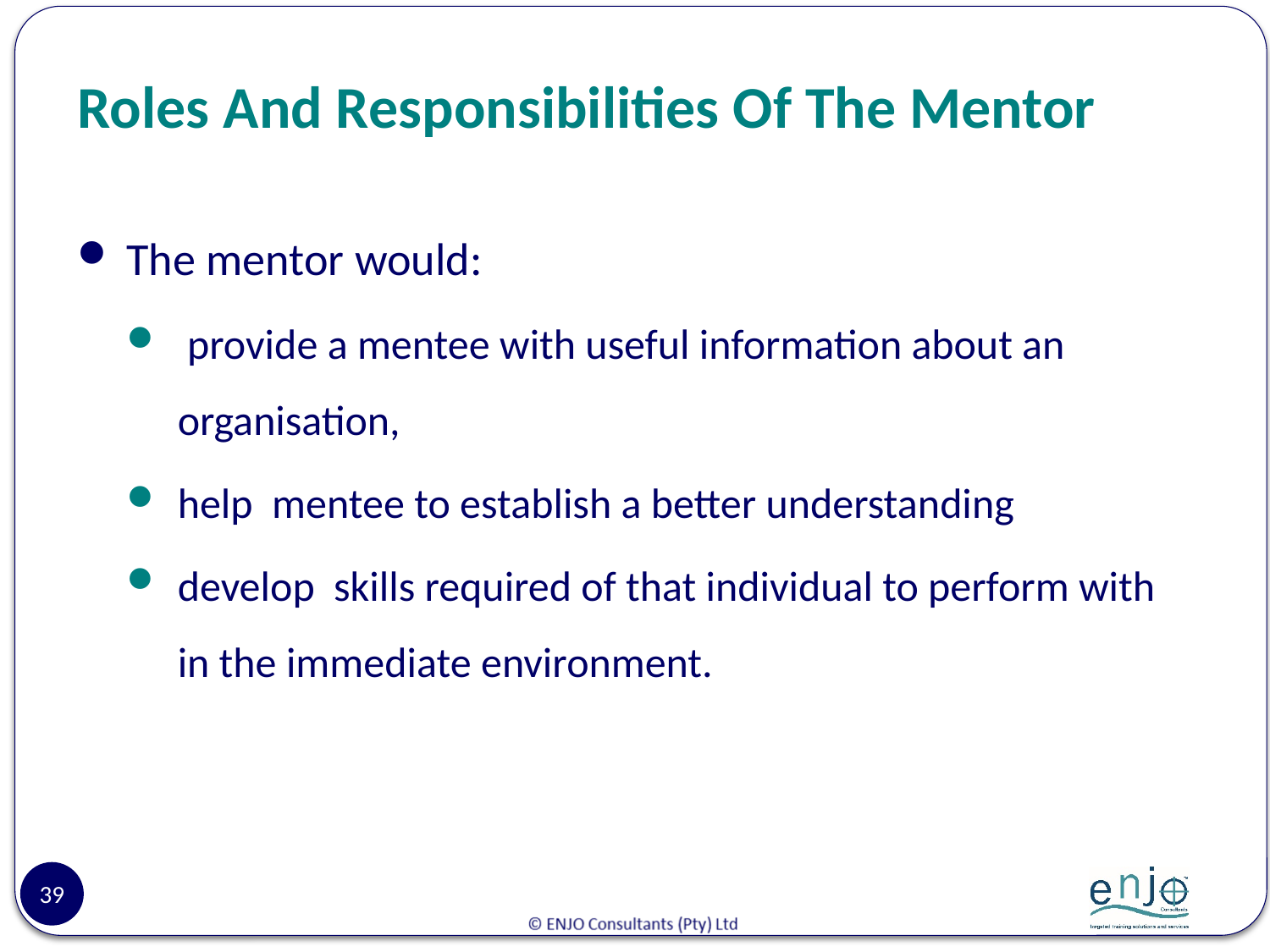

# Roles And Responsibilities Of The Mentor
The mentor would:
 provide a mentee with useful information about an organisation,
help  mentee to establish a better understanding
develop  skills required of that individual to perform with in the immediate environment.
39